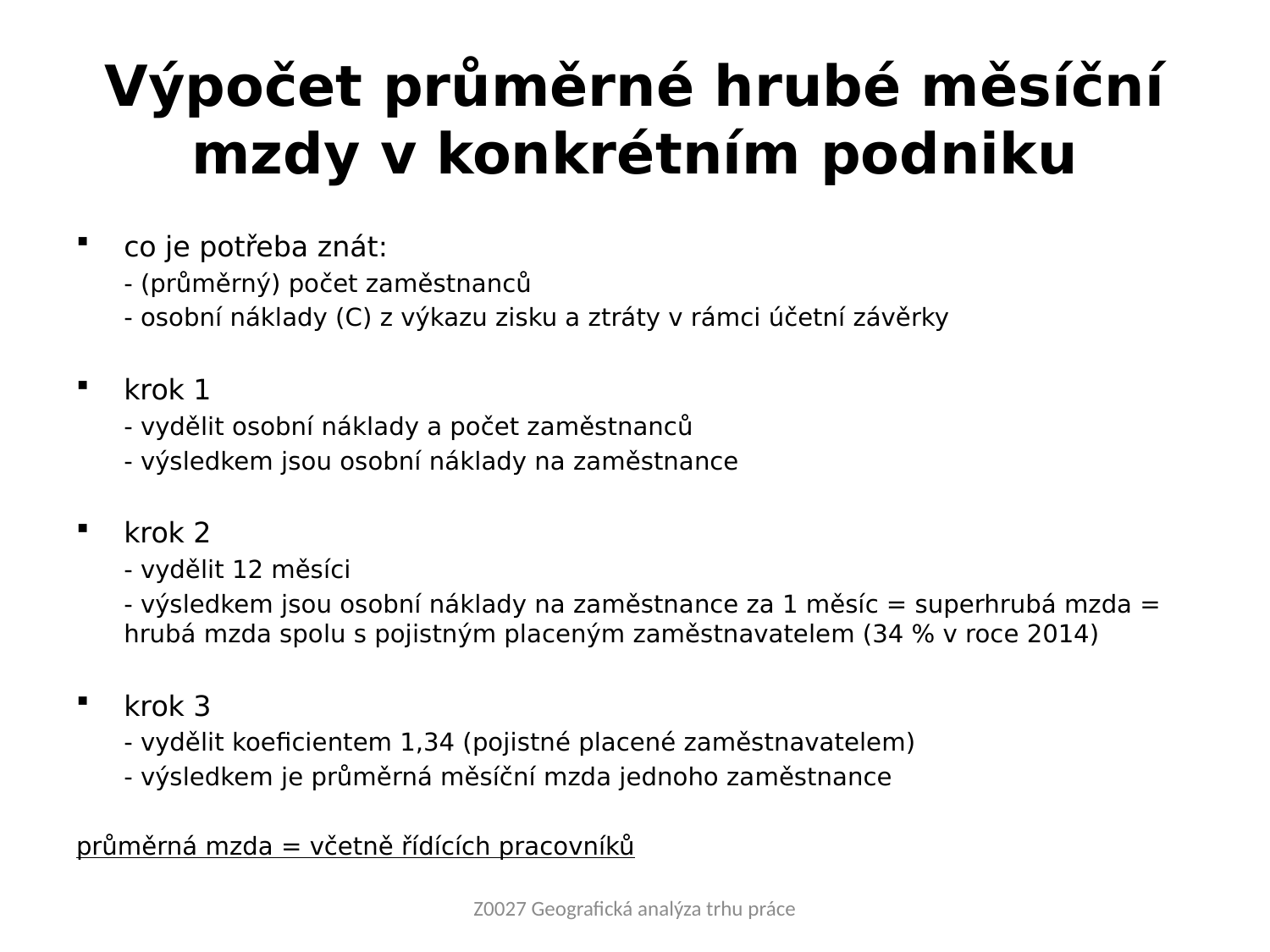

# Výpočet průměrné hrubé měsíční mzdy v konkrétním podniku
co je potřeba znát:
	- (průměrný) počet zaměstnanců
	- osobní náklady (C) z výkazu zisku a ztráty v rámci účetní závěrky

krok 1
	- vydělit osobní náklady a počet zaměstnanců
	- výsledkem jsou osobní náklady na zaměstnance

krok 2
	- vydělit 12 měsíci
	- výsledkem jsou osobní náklady na zaměstnance za 1 měsíc = superhrubá mzda = hrubá mzda spolu s pojistným placeným zaměstnavatelem (34 % v roce 2014)

krok 3
	- vydělit koeficientem 1,34 (pojistné placené zaměstnavatelem)
	- výsledkem je průměrná měsíční mzda jednoho zaměstnance

průměrná mzda = včetně řídících pracovníků
Z0027 Geografická analýza trhu práce